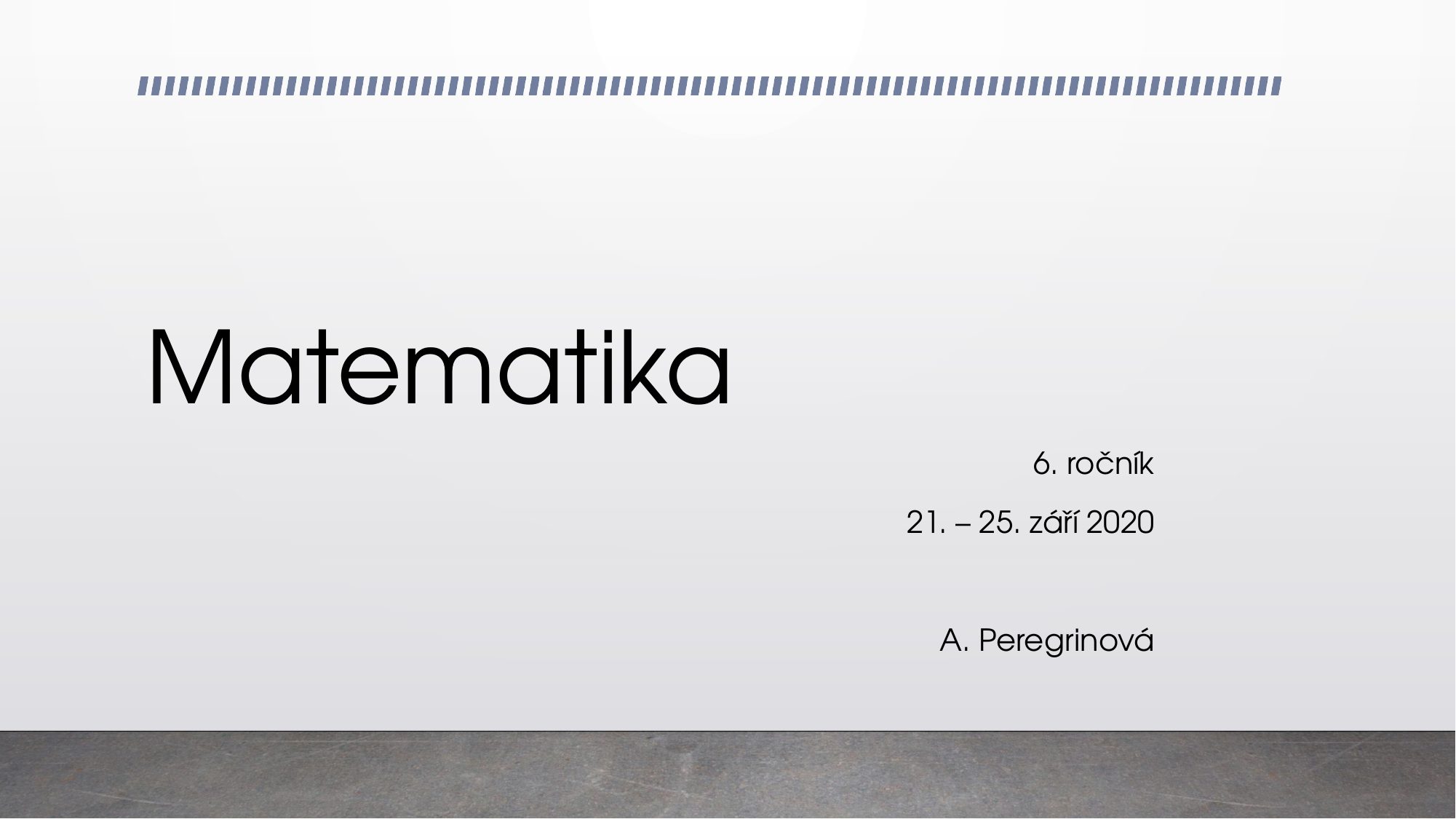

# Matematika
6. ročník
21. – 25. září 2020

A. Peregrinová